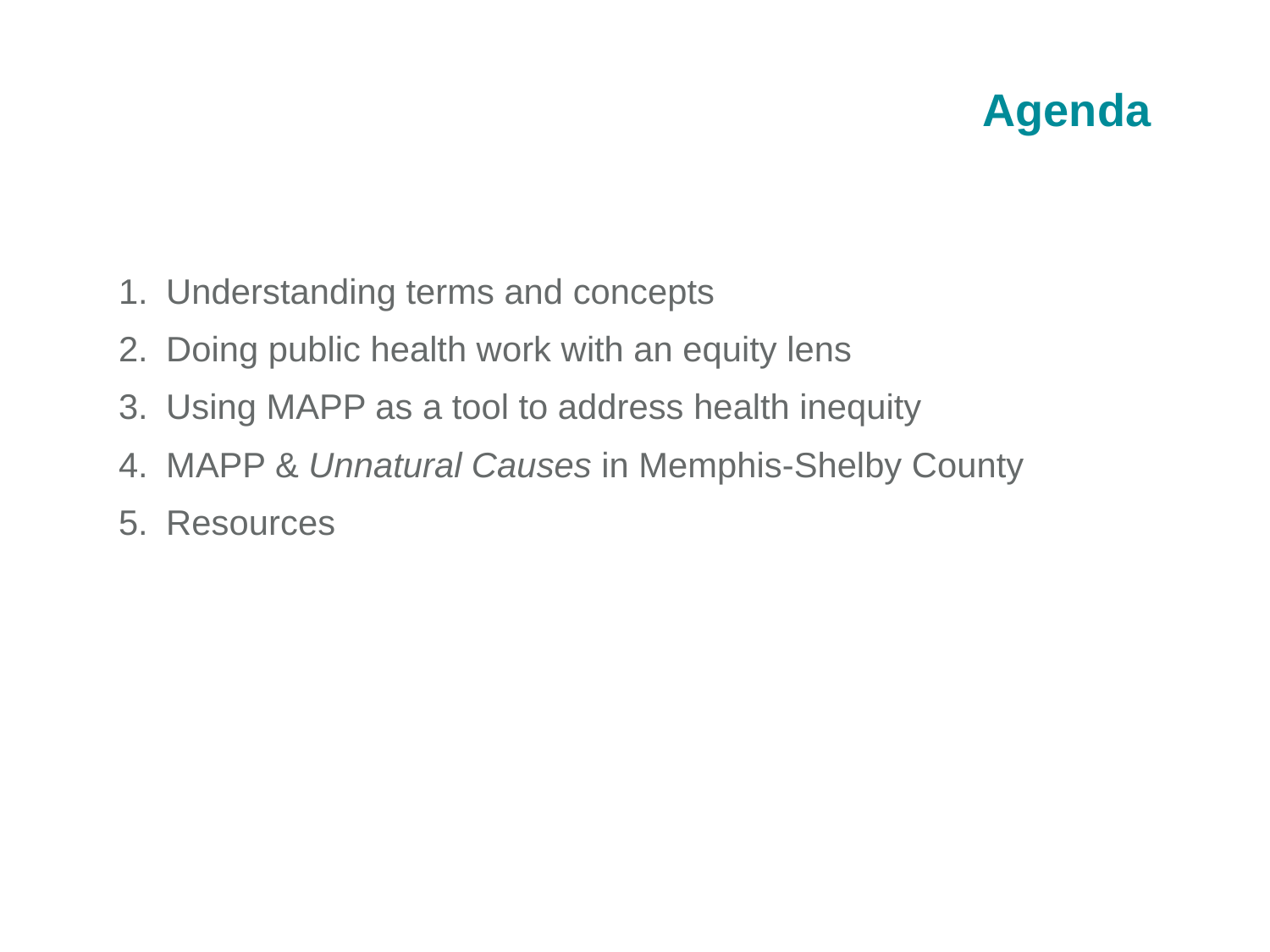

# Agenda
Understanding terms and concepts
Doing public health work with an equity lens
Using MAPP as a tool to address health inequity
MAPP & Unnatural Causes in Memphis-Shelby County
Resources